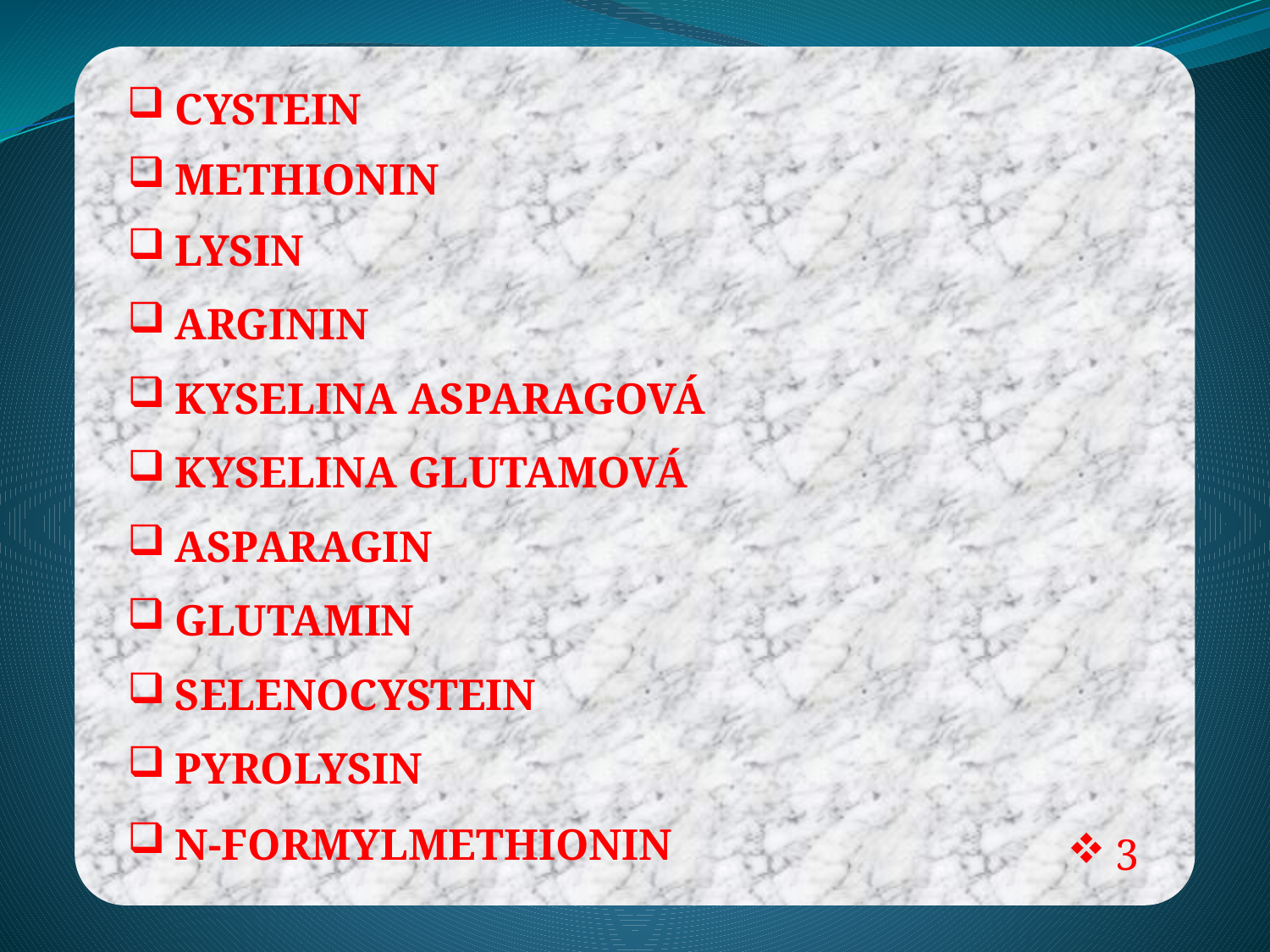

CYSTEIN
METHIONIN
LYSIN
ARGININ
KYSELINA ASPARAGOVÁ
KYSELINA GLUTAMOVÁ
ASPARAGIN
GLUTAMIN
SELENOCYSTEIN
PYROLYSIN
N-FORMYLMETHIONIN
3